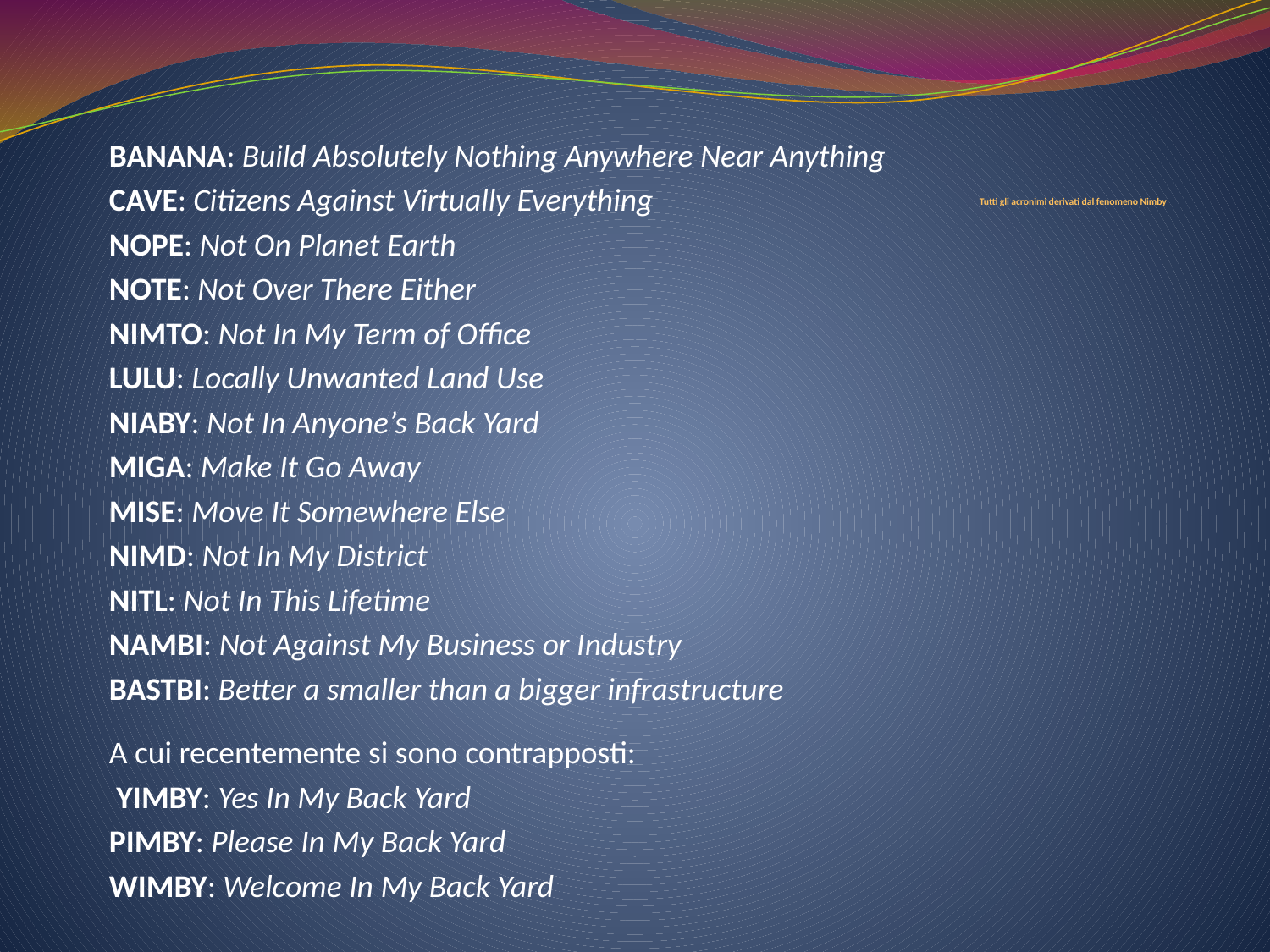

# Tutti gli acronimi derivati dal fenomeno Nimby
BANANA: Build Absolutely Nothing Anywhere Near Anything
CAVE: Citizens Against Virtually Everything
NOPE: Not On Planet Earth
NOTE: Not Over There Either
NIMTO: Not In My Term of Office
LULU: Locally Unwanted Land Use
NIABY: Not In Anyone’s Back Yard
MIGA: Make It Go Away
MISE: Move It Somewhere Else
NIMD: Not In My District
NITL: Not In This Lifetime
NAMBI: Not Against My Business or Industry
BASTBI: Better a smaller than a bigger infrastructure

A cui recentemente si sono contrapposti:
 YIMBY: Yes In My Back Yard
PIMBY: Please In My Back Yard
WIMBY: Welcome In My Back Yard